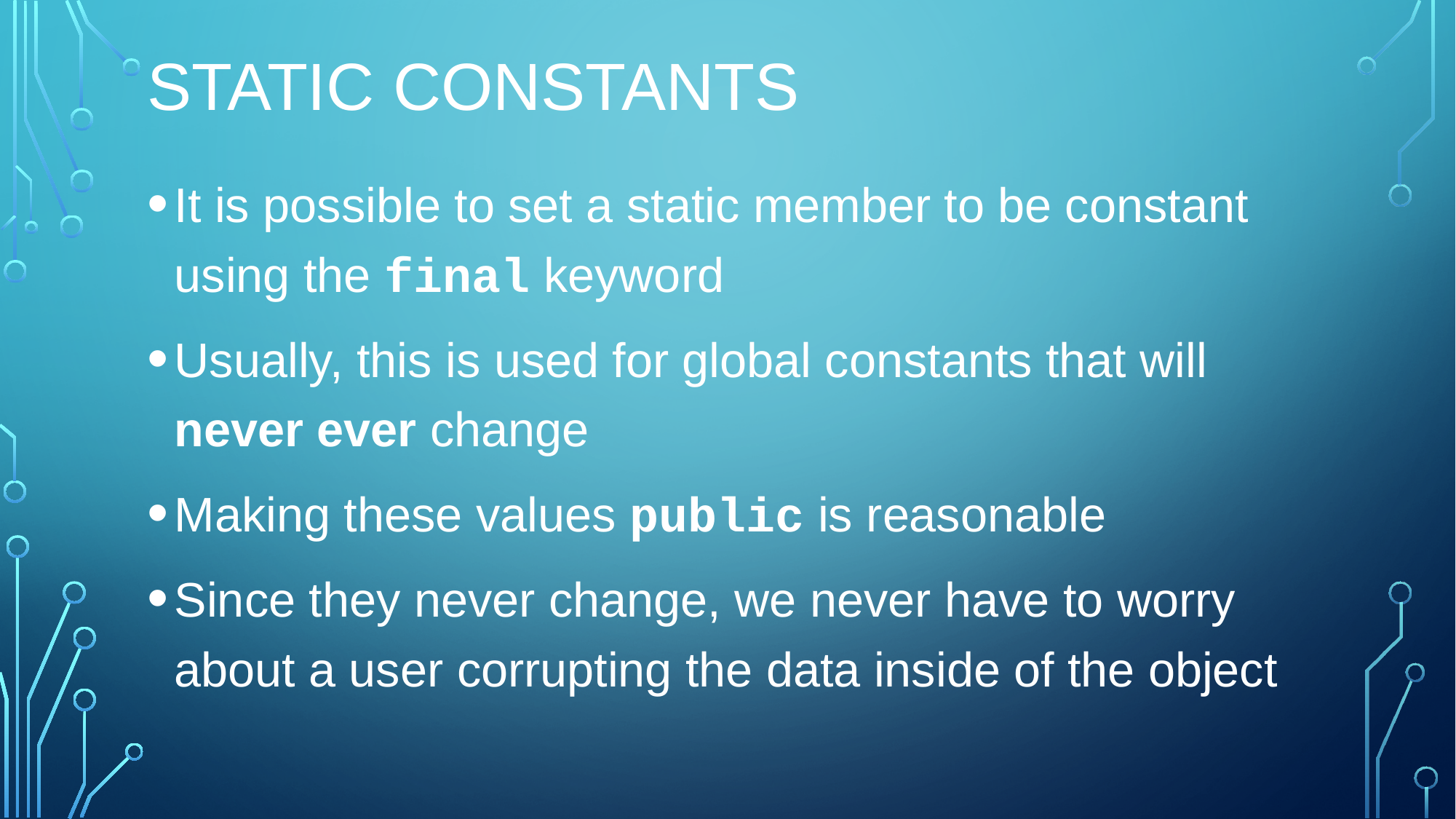

# Static constants
It is possible to set a static member to be constant using the final keyword
Usually, this is used for global constants that will never ever change
Making these values public is reasonable
Since they never change, we never have to worry about a user corrupting the data inside of the object